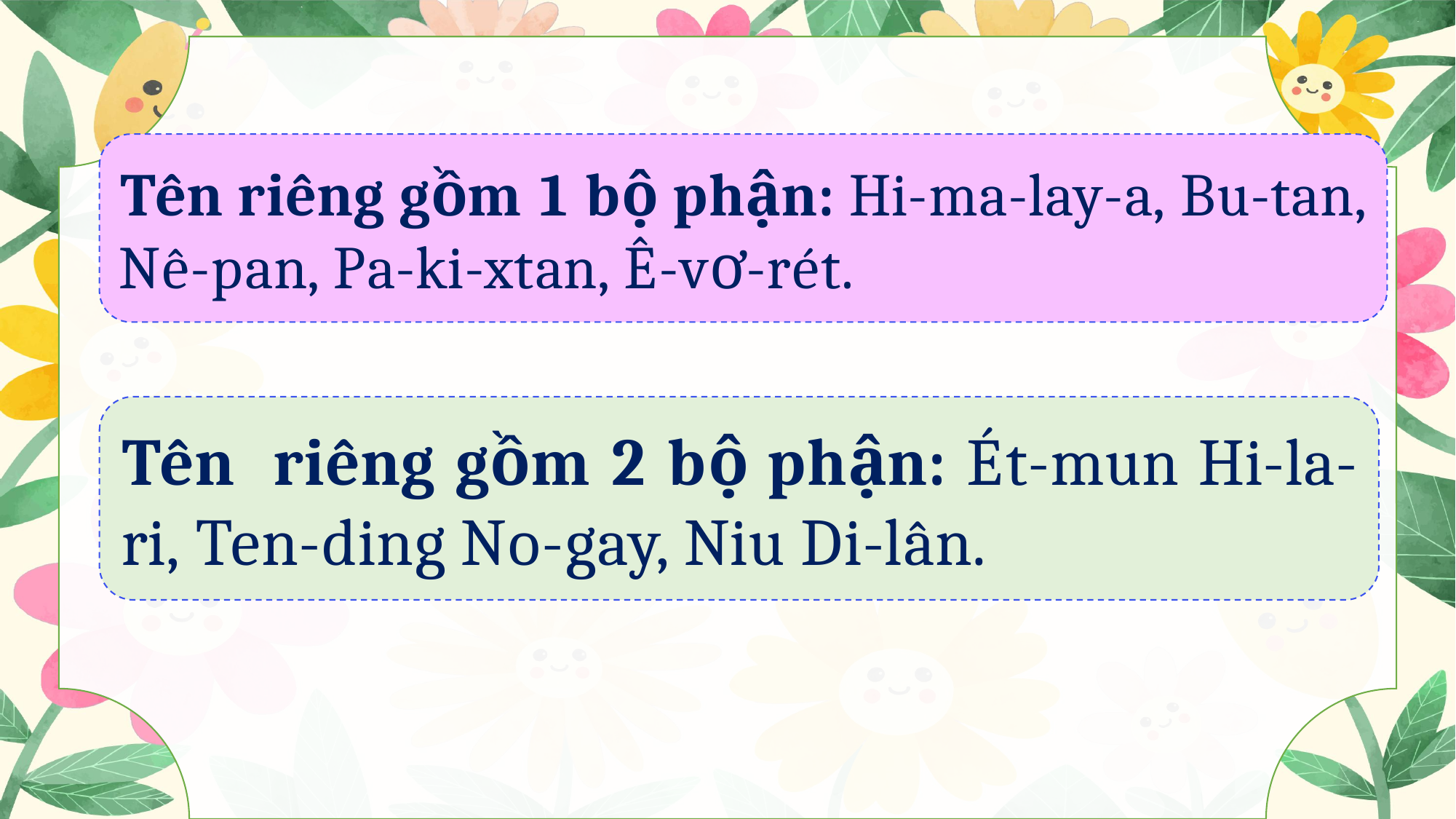

Tên riêng gồm 1 bộ phận: Hi-ma-lay-a, Bu-tan, Nê-pan, Pa-ki-xtan, Ê-vơ-rét.
Tên  riêng gồm 2 bộ phận: Ét-mun Hi-la-ri, Ten-ding No-gay, Niu Di-lân.